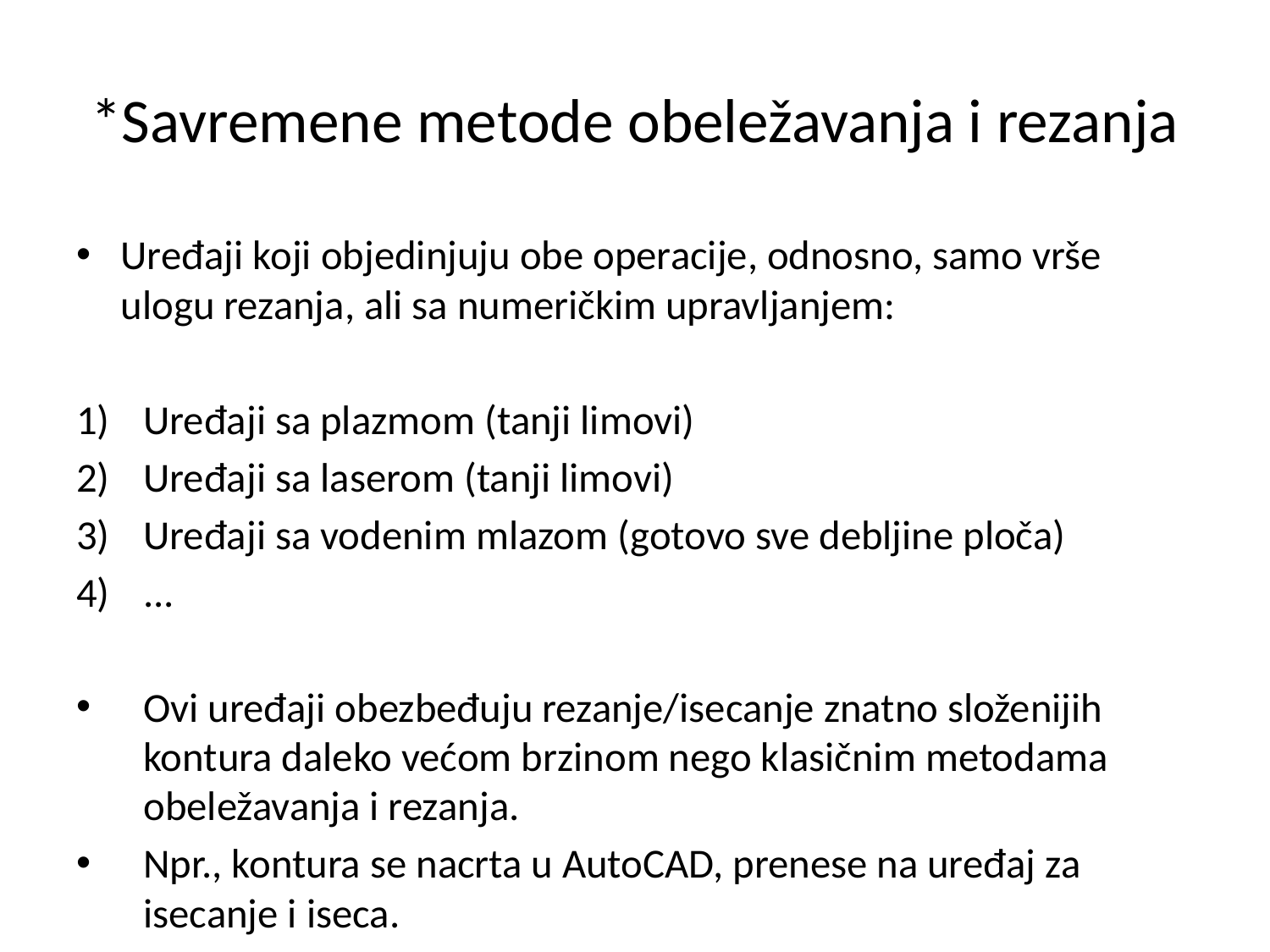

# *Savremene metode obeležavanja i rezanja
Uređaji koji objedinjuju obe operacije, odnosno, samo vrše ulogu rezanja, ali sa numeričkim upravljanjem:

Uređaji sa plazmom (tanji limovi)
Uređaji sa laserom (tanji limovi)
Uređaji sa vodenim mlazom (gotovo sve debljine ploča)
...

Ovi uređaji obezbeđuju rezanje/isecanje znatno složenijih kontura daleko većom brzinom nego klasičnim metodama obeležavanja i rezanja.
Npr., kontura se nacrta u AutoCAD, prenese na uređaj za isecanje i iseca.